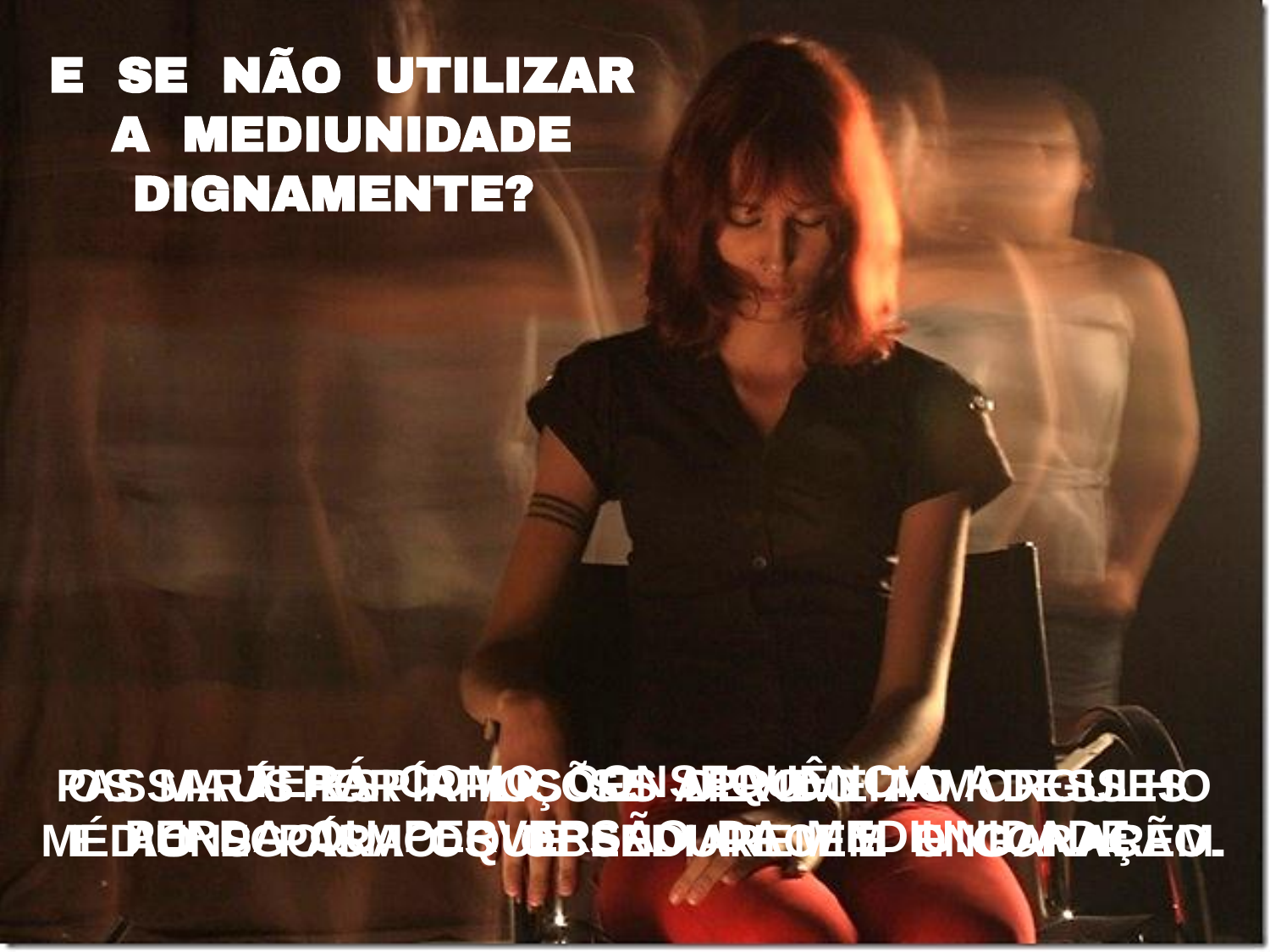

E  SE  NÃO  UTILIZAR  A  MEDIUNIDADE  DIGNAMENTE?
TERÁ  COMO  CONSEQUÊNCIA  A
PERDA  OU  PERVERSÃO  DA  MEDIUNIDADE.
OS  MAUS  ESPÍRITOS  SE  APROVEITAM  DESSES  MÉDIUNS  PARA  OS  OBSEDIAREM  E  ENGANAREM.
PASSARÁ  POR  AFLIÇÕES  DEVIDO  AO  ORGULHO
  E  AO  EGOÍSMO  QUE  ENDURECEM  O  CORAÇÃO.